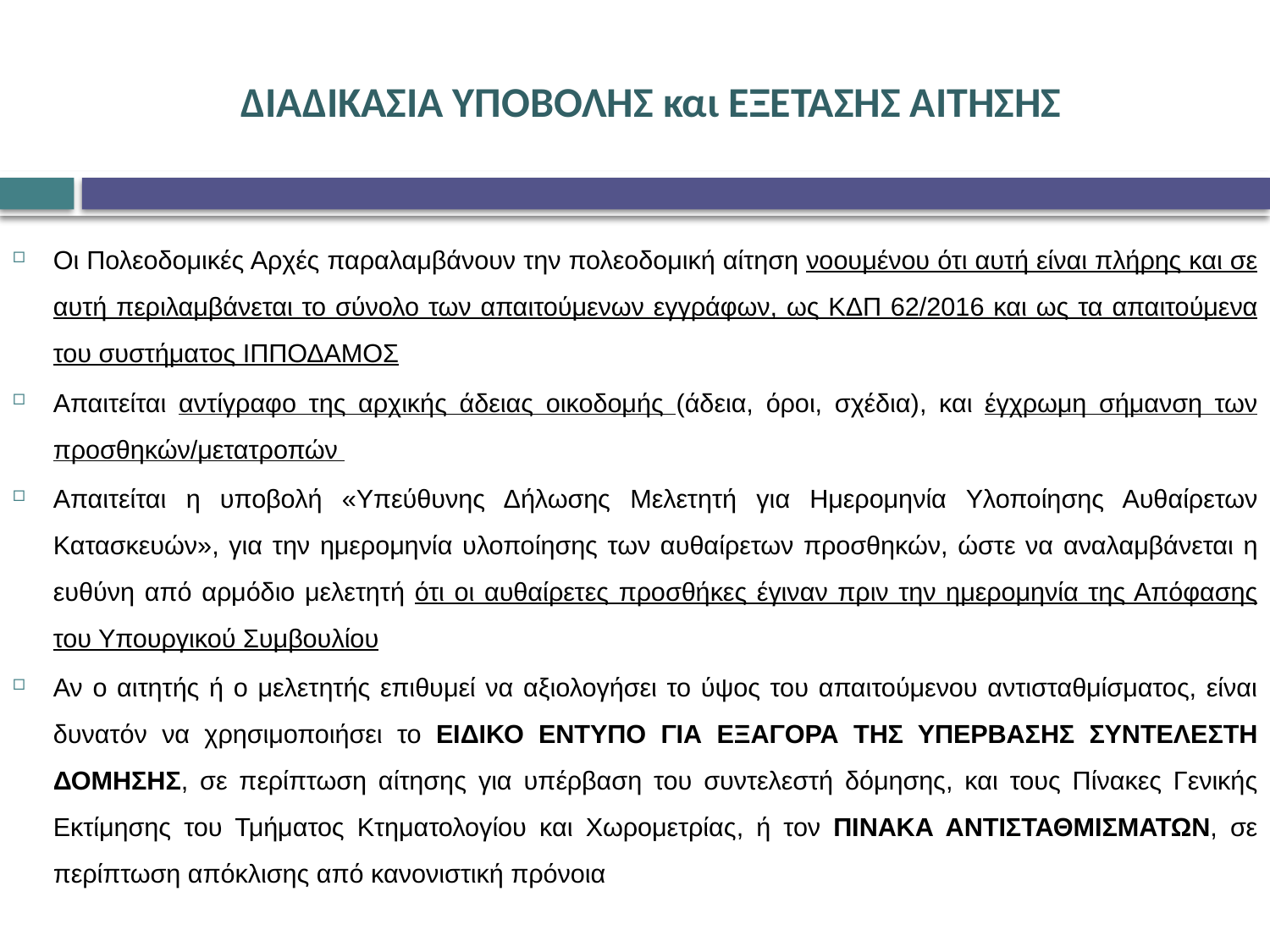

# ΔΙΑΔΙΚΑΣΙΑ ΥΠΟΒΟΛΗΣ και ΕΞΕΤΑΣΗΣ ΑΙΤΗΣΗΣ
Οι Πολεοδομικές Αρχές παραλαμβάνουν την πολεοδομική αίτηση νοουμένου ότι αυτή είναι πλήρης και σε αυτή περιλαμβάνεται το σύνολο των απαιτούμενων εγγράφων, ως ΚΔΠ 62/2016 και ως τα απαιτούμενα του συστήματος ΙΠΠΟΔΑΜΟΣ
Απαιτείται αντίγραφο της αρχικής άδειας οικοδομής (άδεια, όροι, σχέδια), και έγχρωμη σήμανση των προσθηκών/μετατροπών
Απαιτείται η υποβολή «Υπεύθυνης Δήλωσης Μελετητή για Ημερομηνία Υλοποίησης Αυθαίρετων Κατασκευών», για την ημερομηνία υλοποίησης των αυθαίρετων προσθηκών, ώστε να αναλαμβάνεται η ευθύνη από αρμόδιο μελετητή ότι οι αυθαίρετες προσθήκες έγιναν πριν την ημερομηνία της Απόφασης του Υπουργικού Συμβουλίου
Αν ο αιτητής ή ο μελετητής επιθυμεί να αξιολογήσει το ύψος του απαιτούμενου αντισταθμίσματος, είναι δυνατόν να χρησιμοποιήσει το ΕΙΔΙΚΟ ΕΝΤΥΠΟ ΓΙΑ ΕΞΑΓΟΡΑ ΤΗΣ ΥΠΕΡΒΑΣΗΣ ΣΥΝΤΕΛΕΣΤΗ ΔΟΜΗΣΗΣ, σε περίπτωση αίτησης για υπέρβαση του συντελεστή δόμησης, και τους Πίνακες Γενικής Εκτίμησης του Τμήματος Κτηματολογίου και Χωρομετρίας, ή τον ΠΙΝΑΚΑ ΑΝΤΙΣΤΑΘΜΙΣΜΑΤΩΝ, σε περίπτωση απόκλισης από κανονιστική πρόνοια